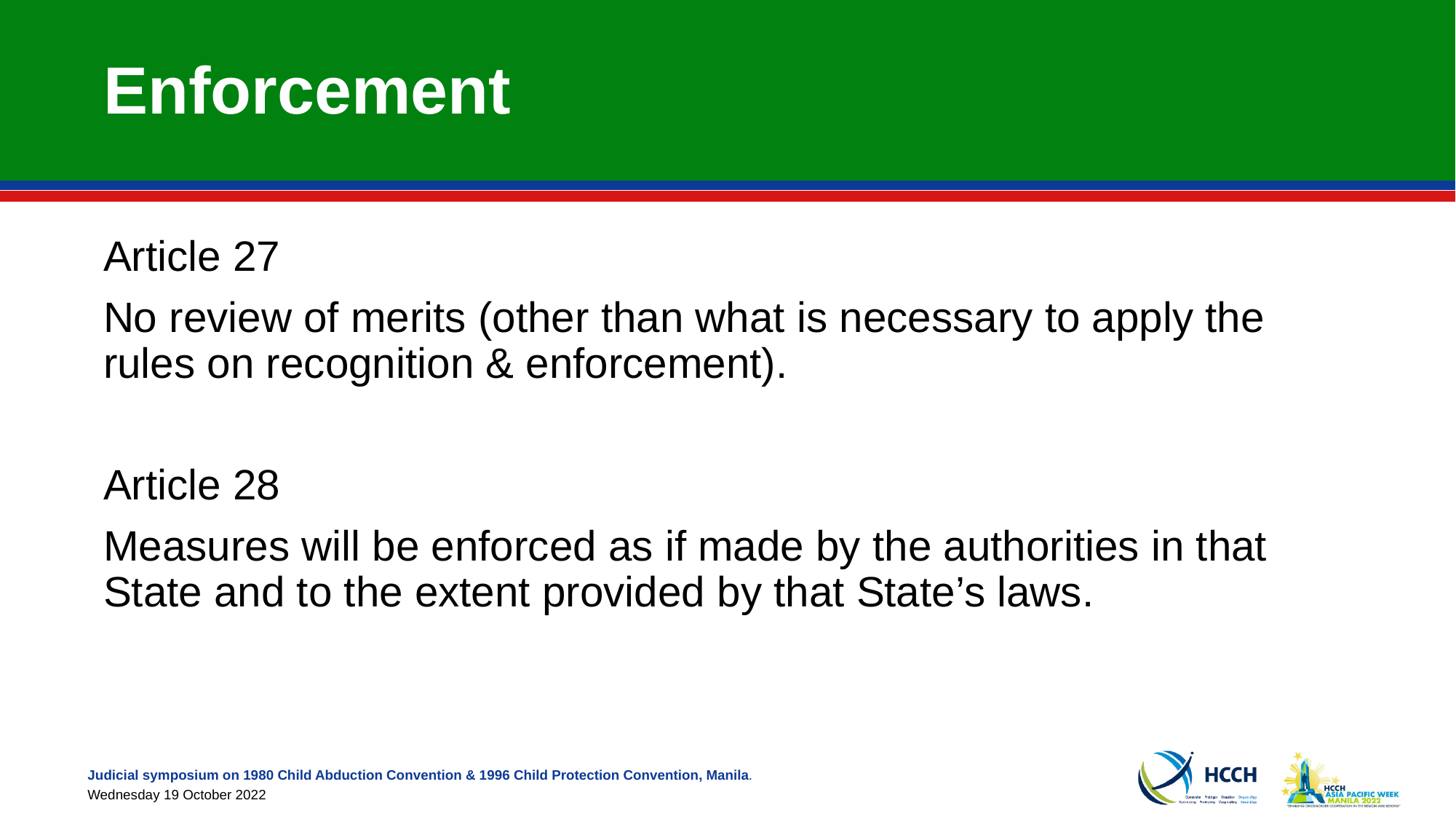

# Enforcement
Article 27
No review of merits (other than what is necessary to apply the rules on recognition & enforcement).

Article 28
Measures will be enforced as if made by the authorities in that State and to the extent provided by that State’s laws.